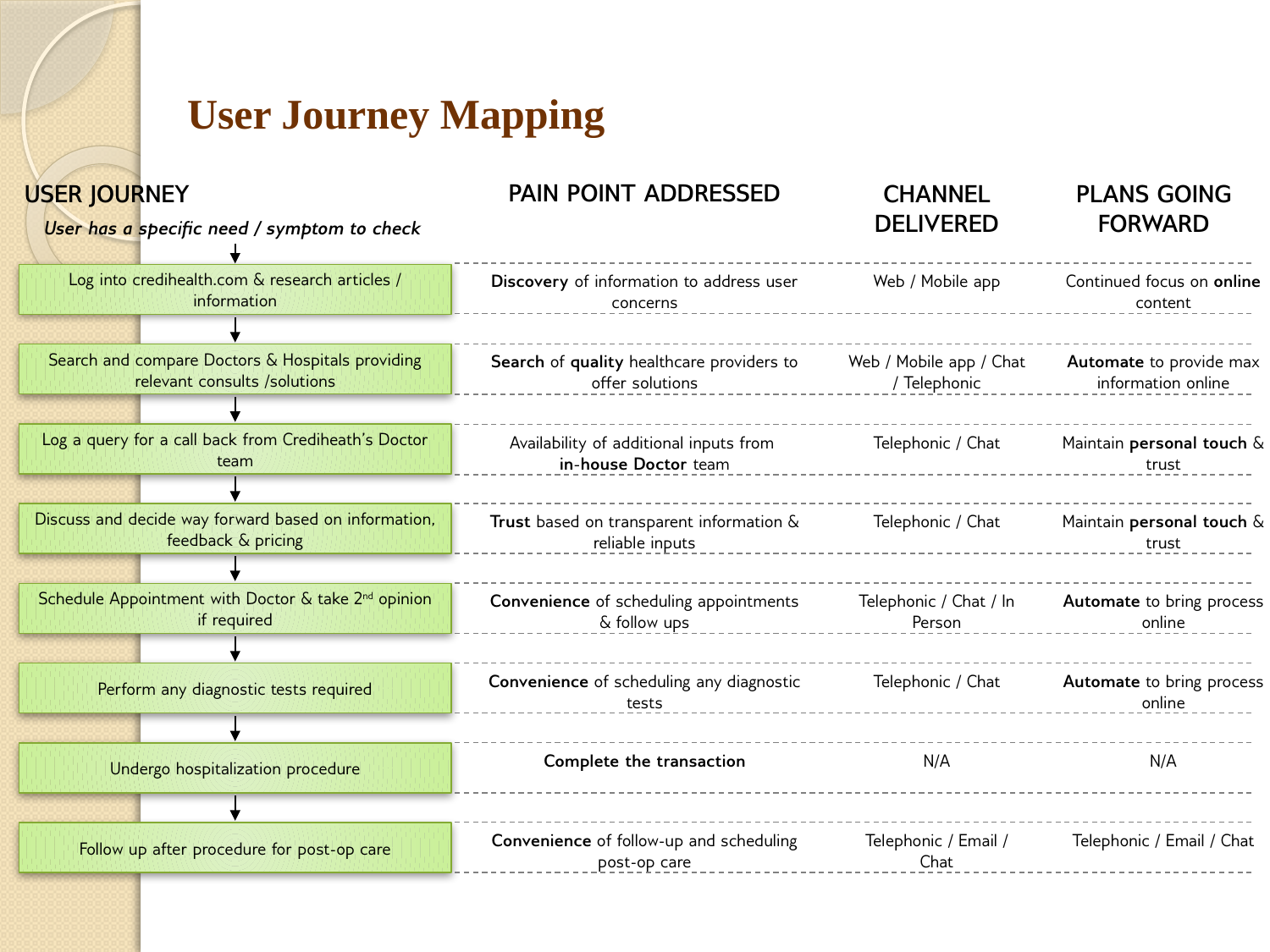

# User Journey Mapping
Pain Point Addressed
Channel Delivered
Plans Going Forward
User Journey
User has a specific need / symptom to check
Discovery of information to address user concerns
Web / Mobile app
Continued focus on online content
Log into credihealth.com & research articles / information
Search and compare Doctors & Hospitals providing relevant consults /solutions
Search of quality healthcare providers to offer solutions
Web / Mobile app / Chat / Telephonic
Automate to provide max information online
Log a query for a call back from Crediheath’s Doctor team
Availability of additional inputs from
in-house Doctor team
Telephonic / Chat
Maintain personal touch & trust
Discuss and decide way forward based on information, feedback & pricing
Trust based on transparent information & reliable inputs
Telephonic / Chat
Maintain personal touch & trust
Schedule Appointment with Doctor & take 2nd opinion if required
Convenience of scheduling appointments & follow ups
Telephonic / Chat / In Person
Automate to bring process online
Perform any diagnostic tests required
Convenience of scheduling any diagnostic tests
Telephonic / Chat
Automate to bring process online
Undergo hospitalization procedure
Complete the transaction
N/A
N/A
Convenience of follow-up and scheduling post-op care
Telephonic / Email / Chat
Telephonic / Email / Chat
Follow up after procedure for post-op care